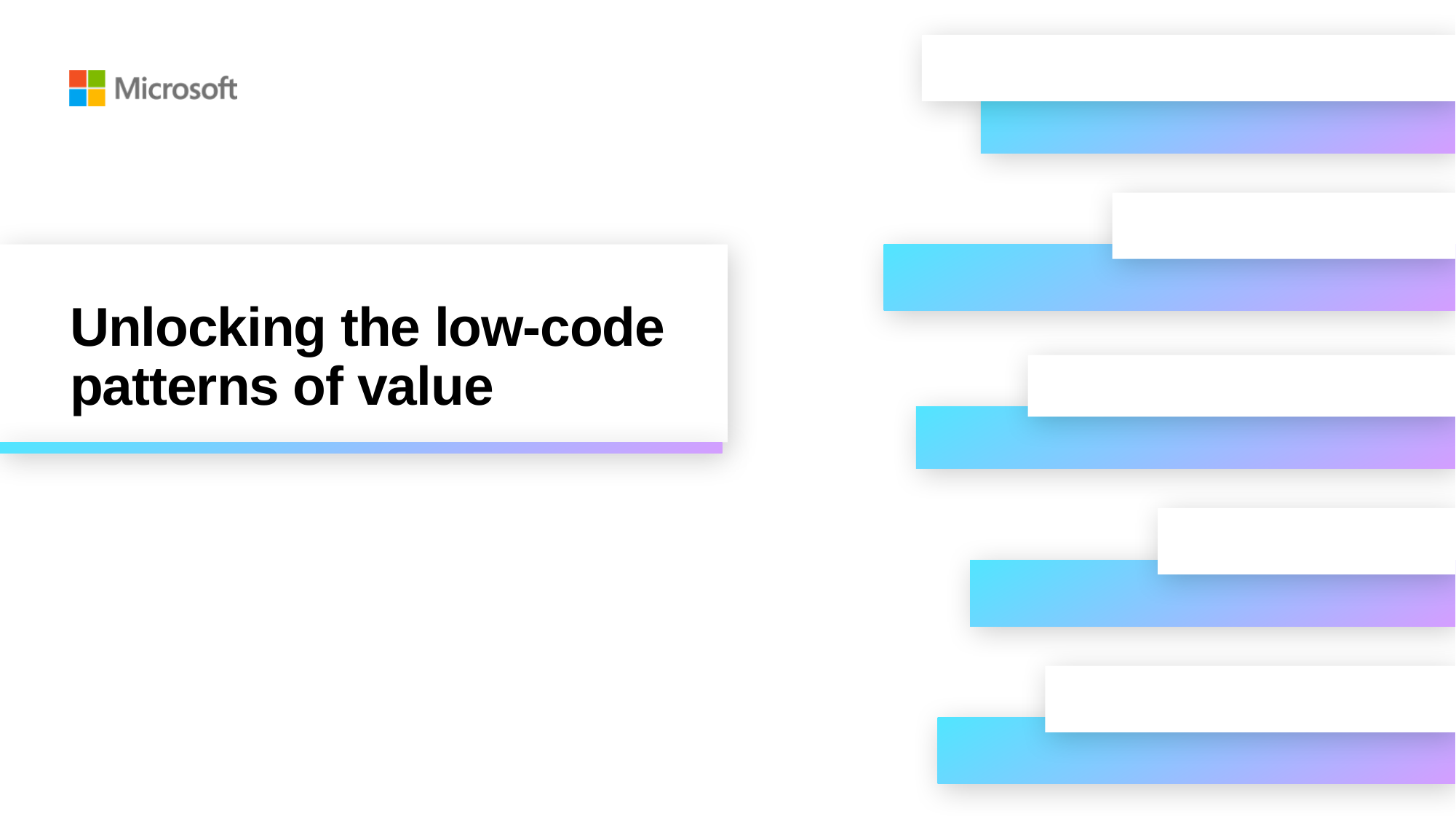

# Unlocking the low-code patterns of value